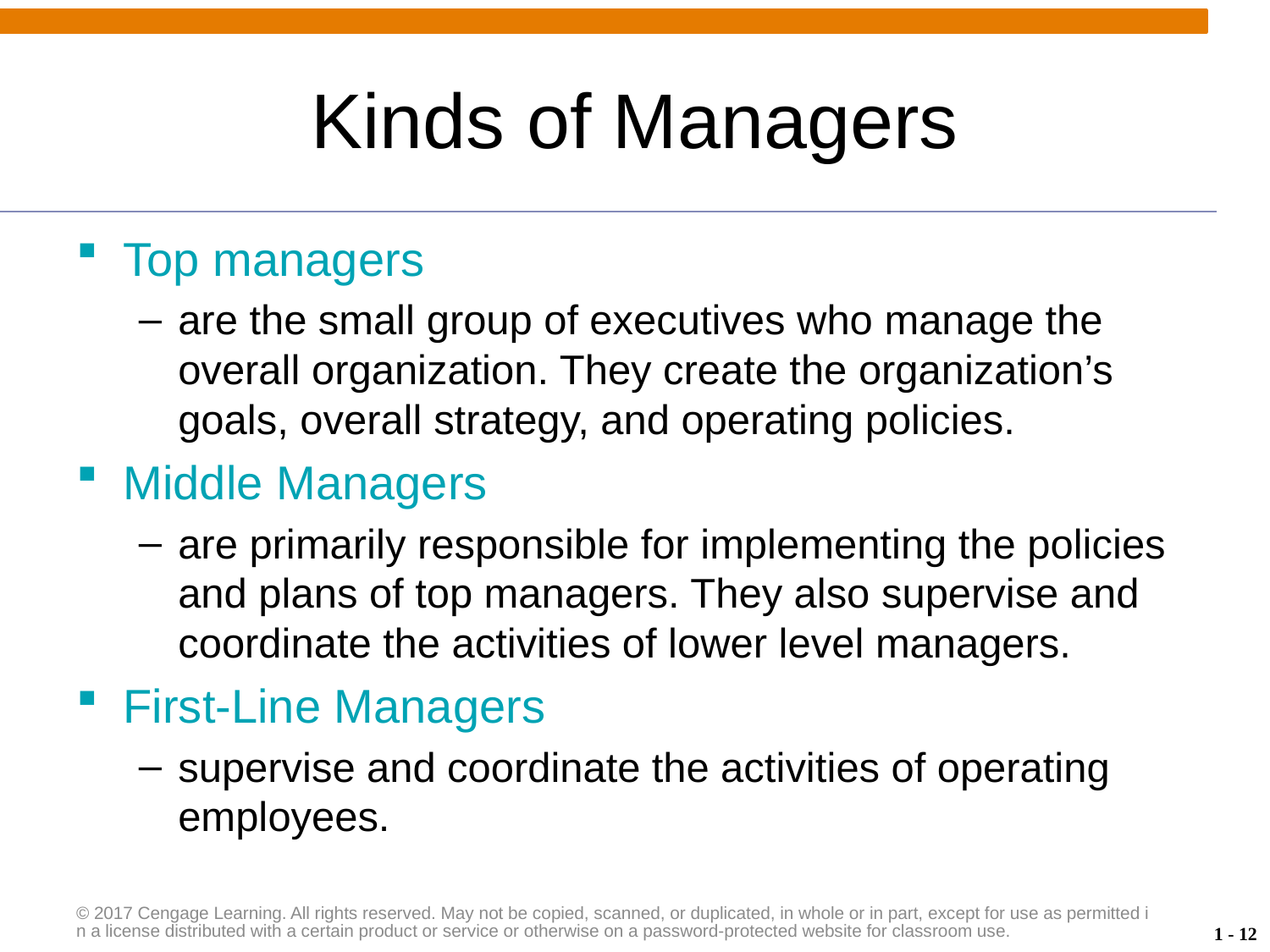

# Kinds of Managers
Top managers
are the small group of executives who manage the overall organization. They create the organization’s goals, overall strategy, and operating policies.
Middle Managers
are primarily responsible for implementing the policies and plans of top managers. They also supervise and coordinate the activities of lower level managers.
First-Line Managers
supervise and coordinate the activities of operating employees.
© 2017 Cengage Learning. All rights reserved. May not be copied, scanned, or duplicated, in whole or in part, except for use as permitted in a license distributed with a certain product or service or otherwise on a password-protected website for classroom use.